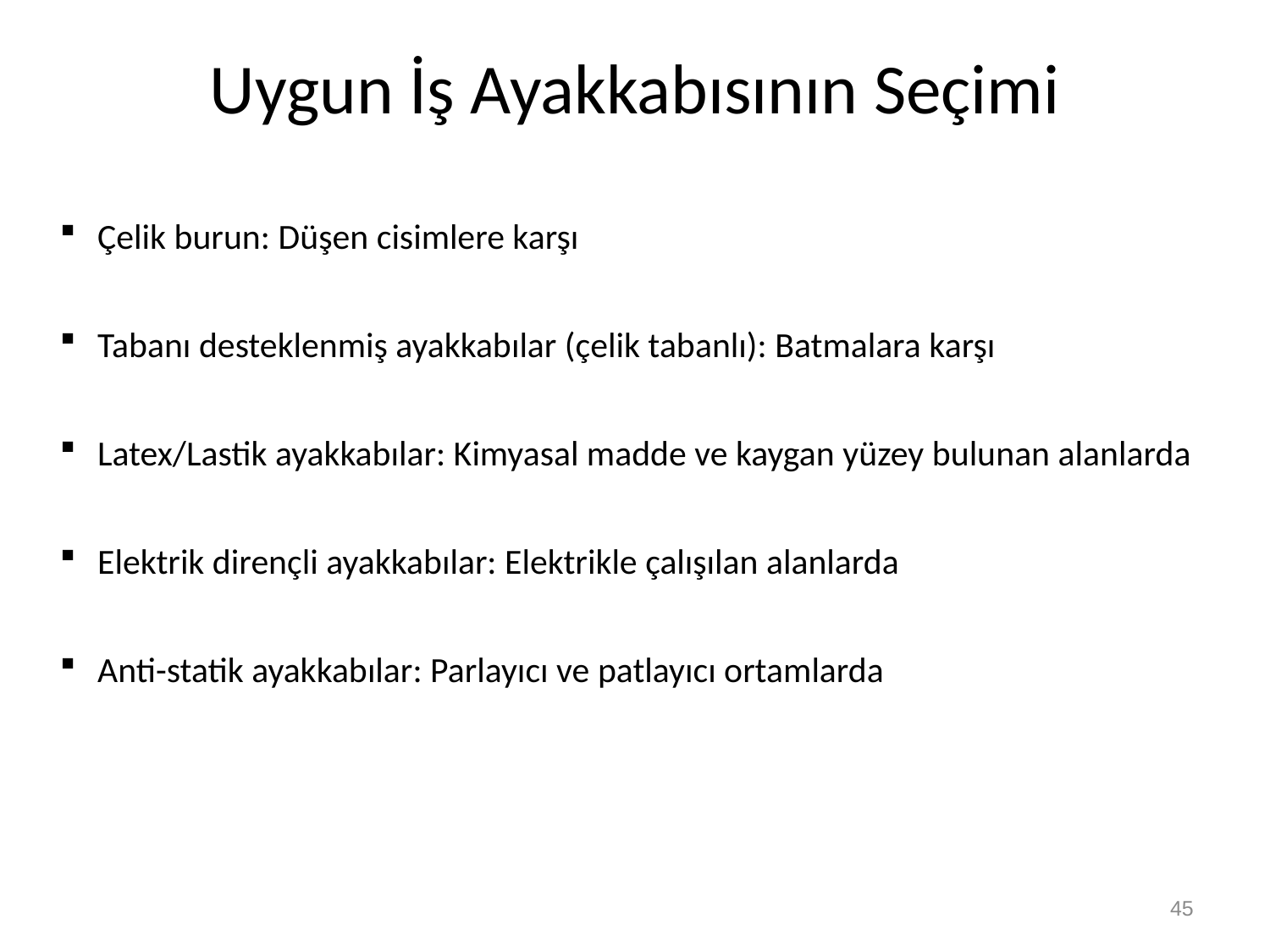

# Uygun İş Ayakkabısının Seçimi
Çelik burun: Düşen cisimlere karşı

Tabanı desteklenmiş ayakkabılar (çelik tabanlı): Batmalara karşı

Latex/Lastik ayakkabılar: Kimyasal madde ve kaygan yüzey bulunan alanlarda

Elektrik dirençli ayakkabılar: Elektrikle çalışılan alanlarda

Anti-statik ayakkabılar: Parlayıcı ve patlayıcı ortamlarda
45